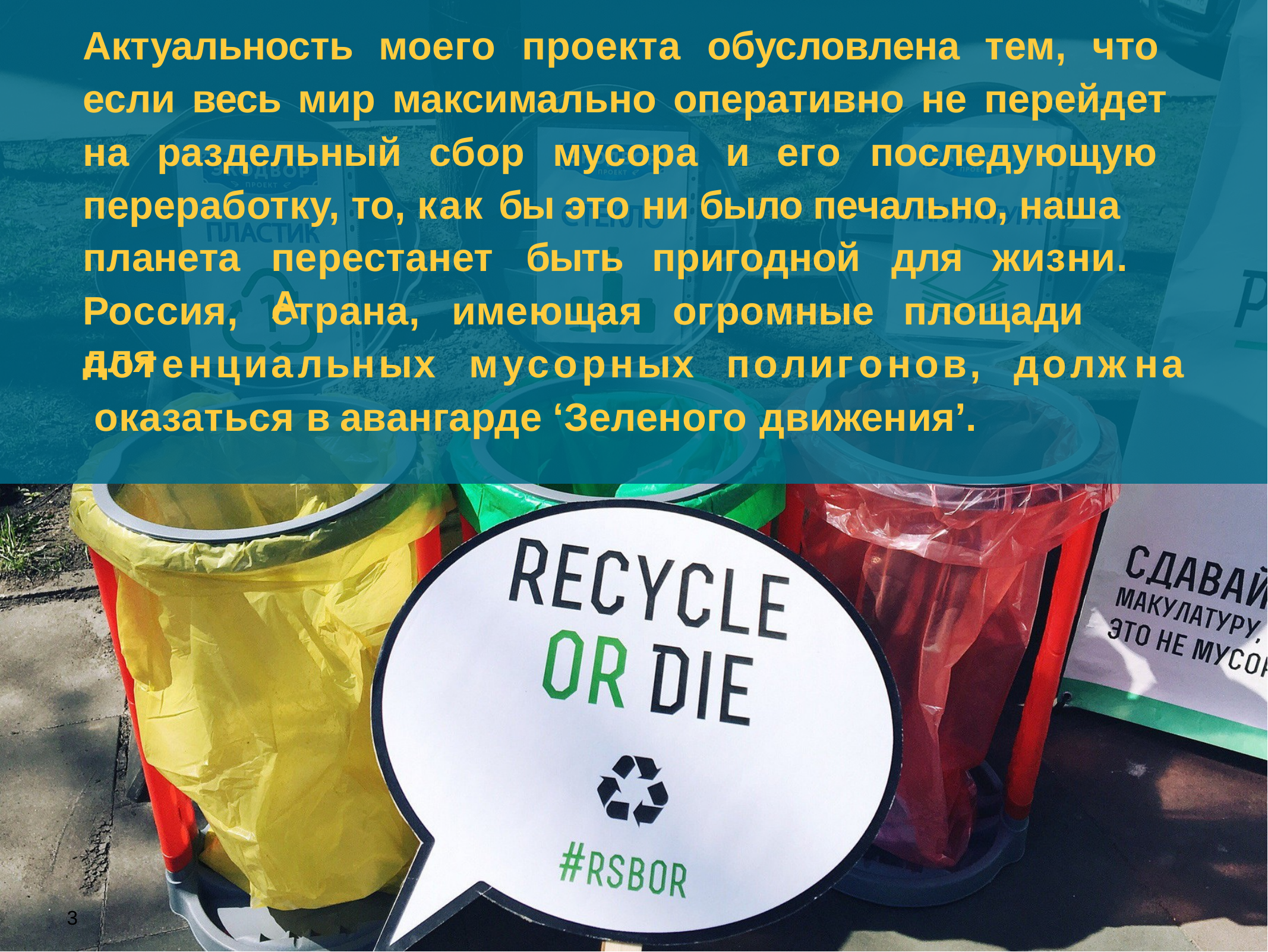

Актуальность моего проекта обусловлена тем, что  если весь мир максимально оперативно не перейдет  на раздельный сбор мусора и его последующую  переработку, то, как бы это ни было печально, наша
планета
Россия,	страна,	имеющая	огромные	площади	для
перестанет	быть	пригодной	для	жизни.	А
потенциальных	мусорных	полигонов,	должна  оказаться в авангарде ‘Зеленого движения’.
3